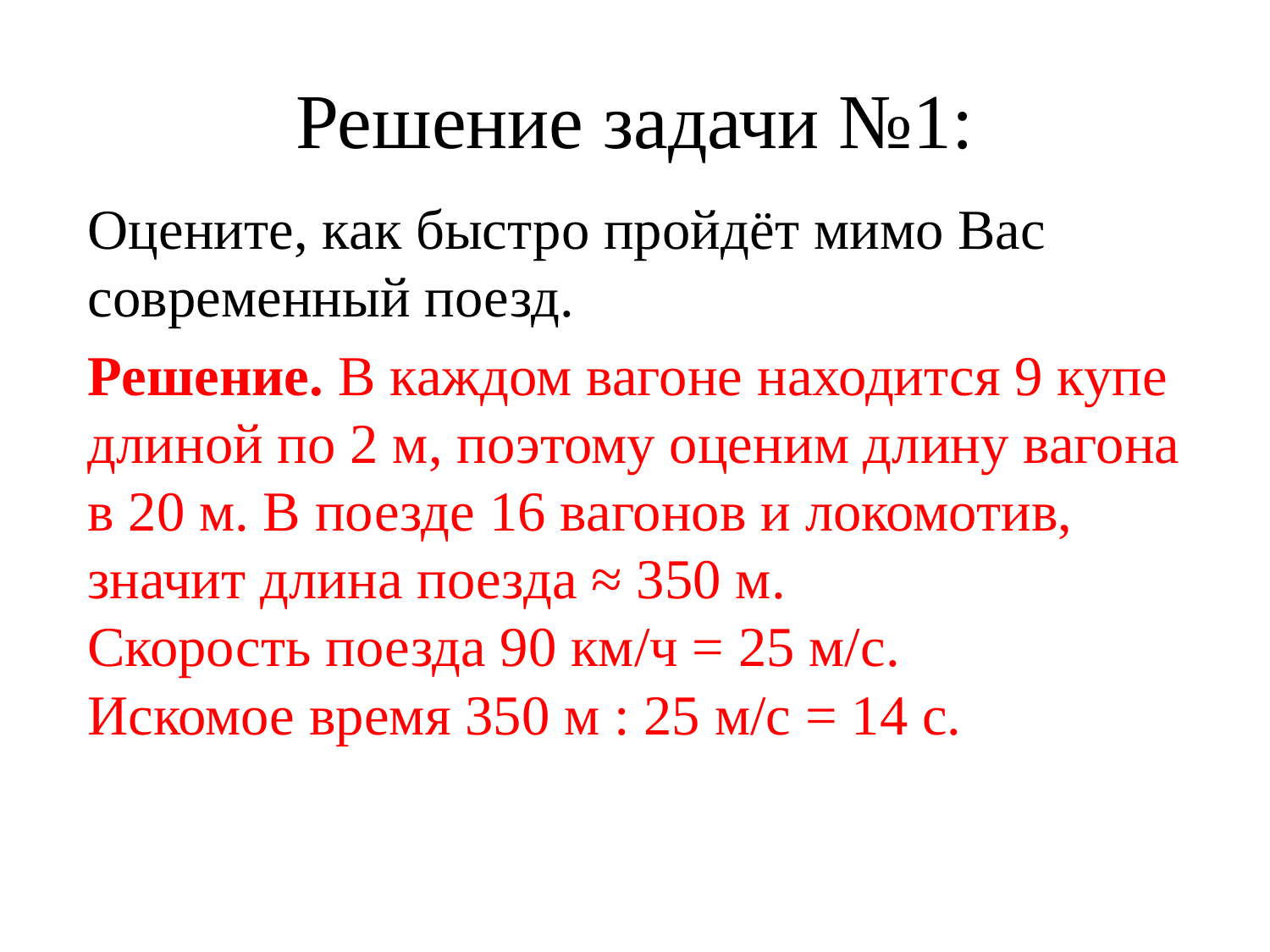

# Решение задачи №1:
Оцените, как быстро пройдёт мимо Вас современный поезд.
Решение. В каждом вагоне находится 9 купе длиной по 2 м, поэтому оценим длину вагона в 20 м. В поезде 16 вагонов и локомотив, значит длина поезда ≈ 350 м.
Скорость поезда 90 км/ч = 25 м/с.
Искомое время 350 м : 25 м/с = 14 с.